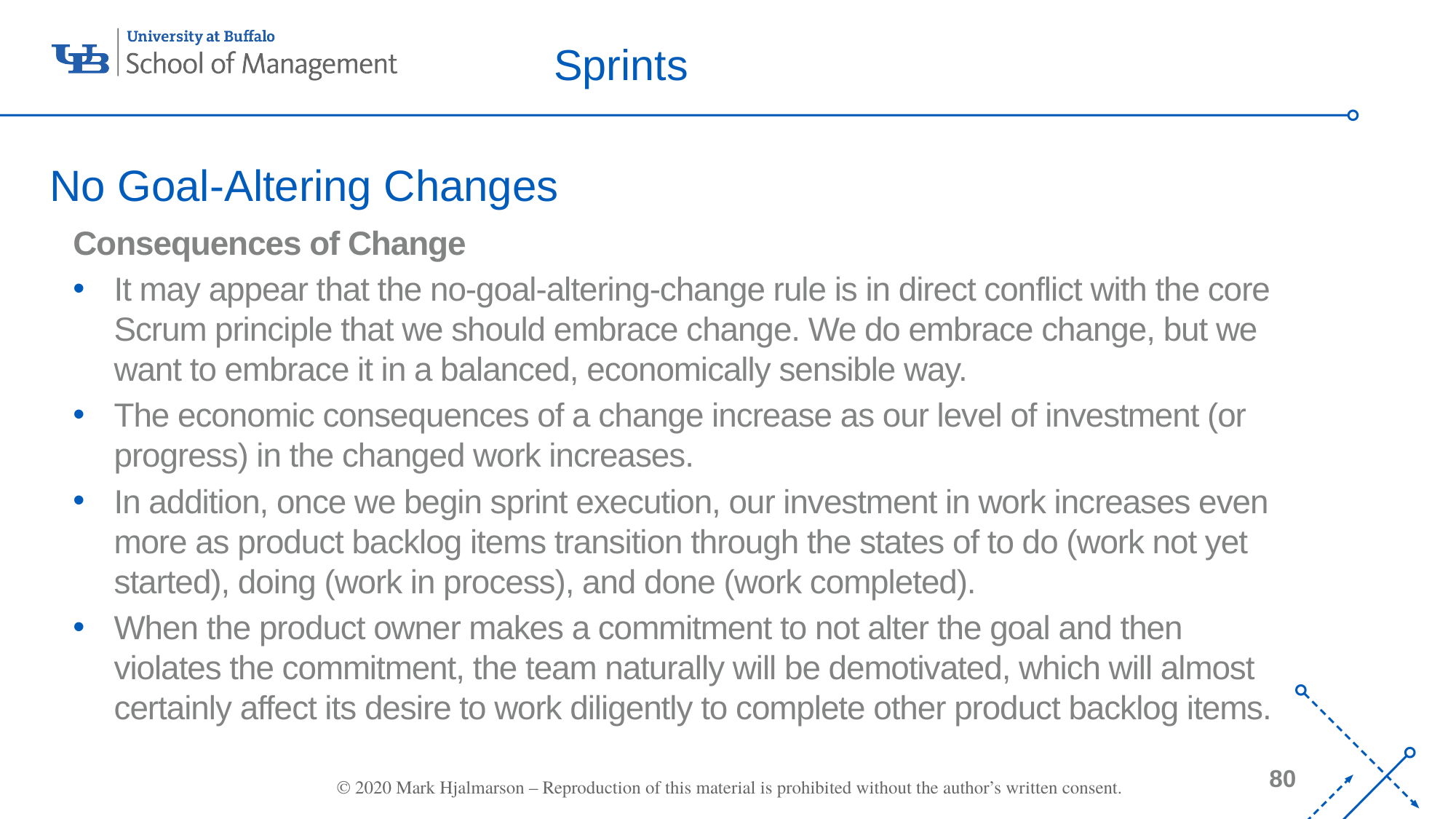

# Sprints
No Goal-Altering Changes
Consequences of Change
It may appear that the no-goal-altering-change rule is in direct conflict with the core Scrum principle that we should embrace change. We do embrace change, but we want to embrace it in a balanced, economically sensible way.
The economic consequences of a change increase as our level of investment (or progress) in the changed work increases.
In addition, once we begin sprint execution, our investment in work increases even more as product backlog items transition through the states of to do (work not yet started), doing (work in process), and done (work completed).
When the product owner makes a commitment to not alter the goal and then violates the commitment, the team naturally will be demotivated, which will almost certainly affect its desire to work diligently to complete other product backlog items.